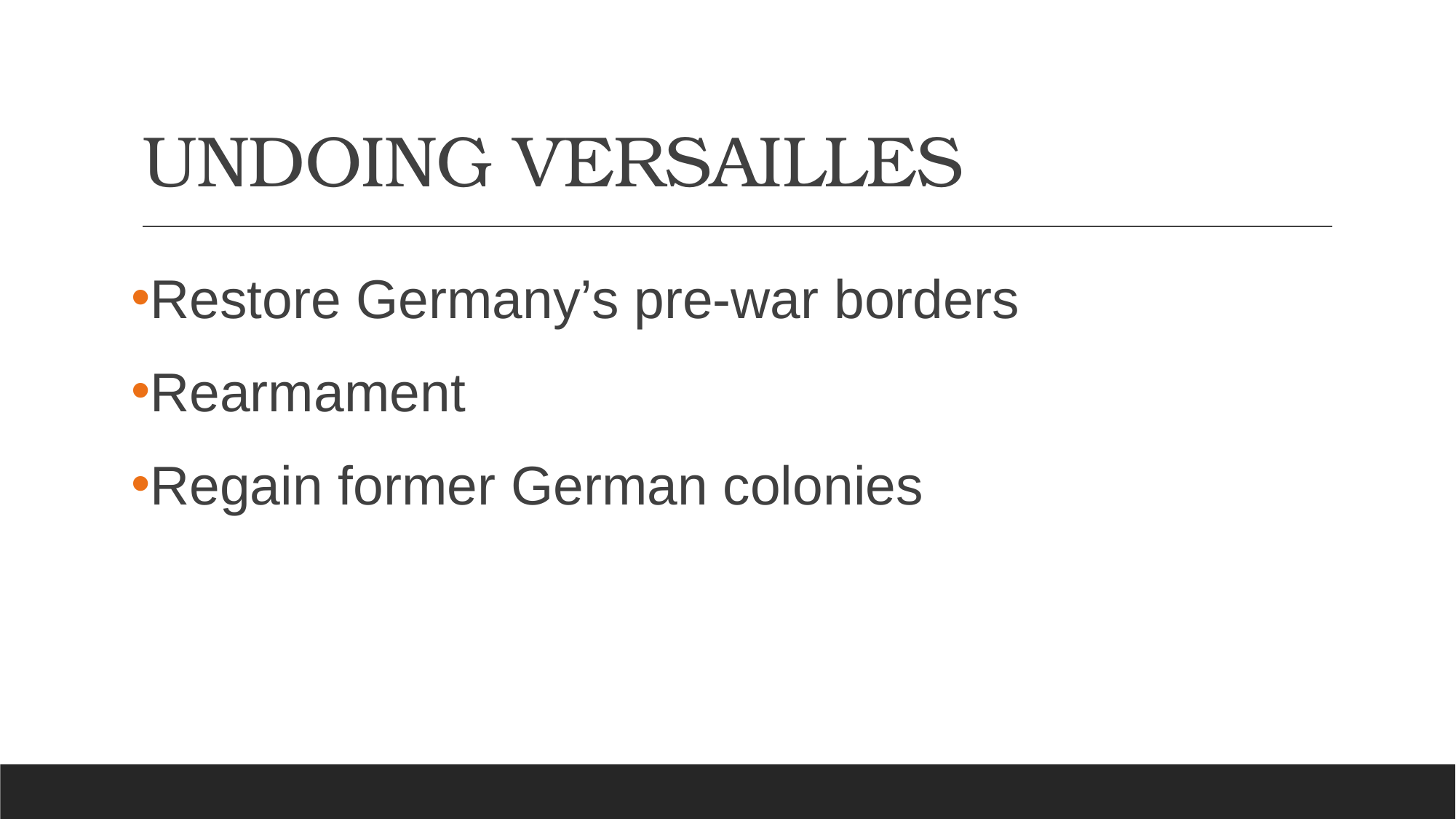

# UNDOING VERSAILLES
Restore Germany’s pre-war borders
Rearmament
Regain former German colonies